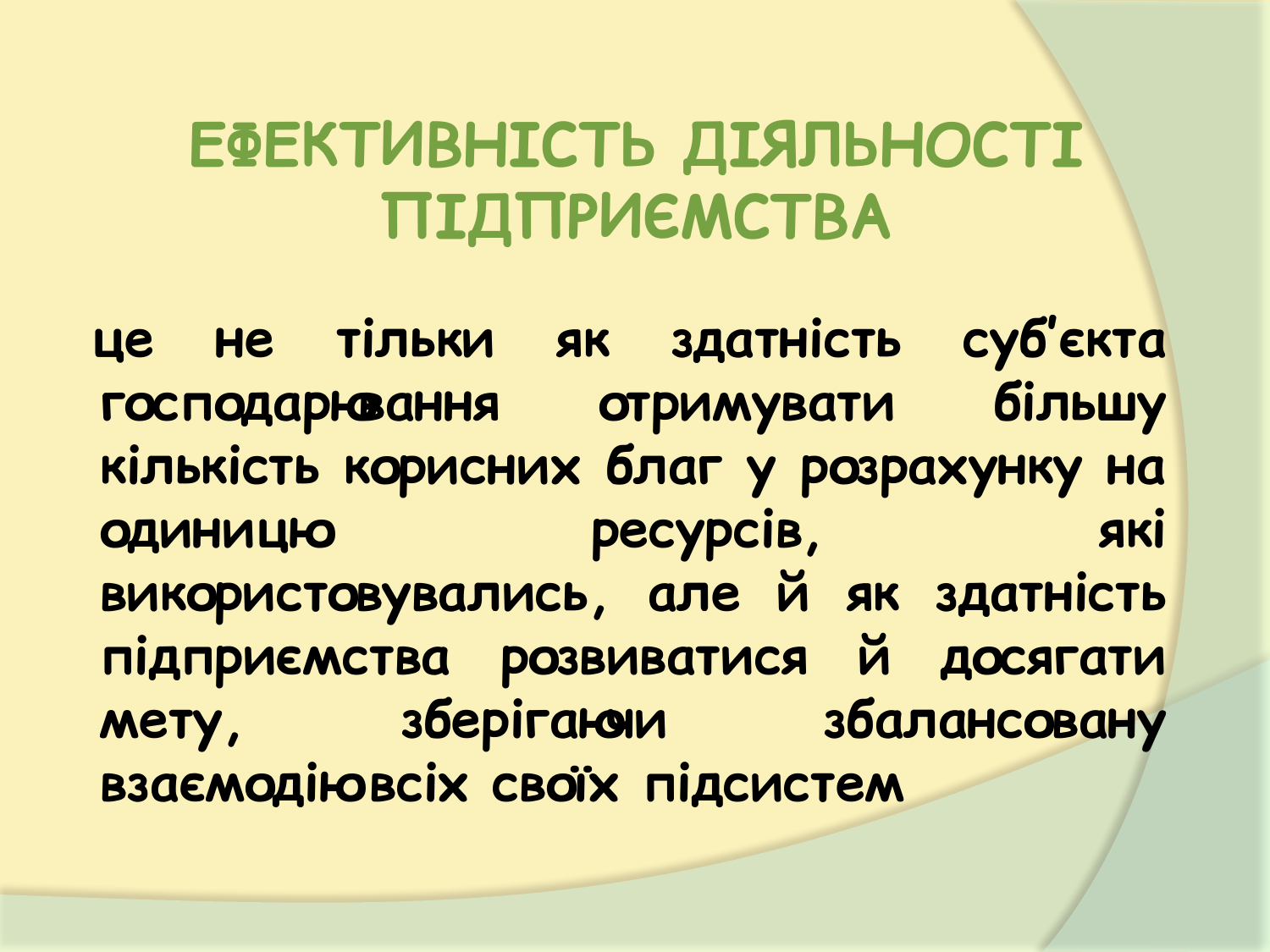

# Ефективність діяльності підприємства
це не тільки як здатність суб’єкта господарювання отримувати більшу кількість корисних благ у розрахунку на одиницю ресурсів, які використовувались, але й як здатність підприємства розвиватися й досягати мету, зберігаючи збалансовану взаємодію всіх своїх підсистем